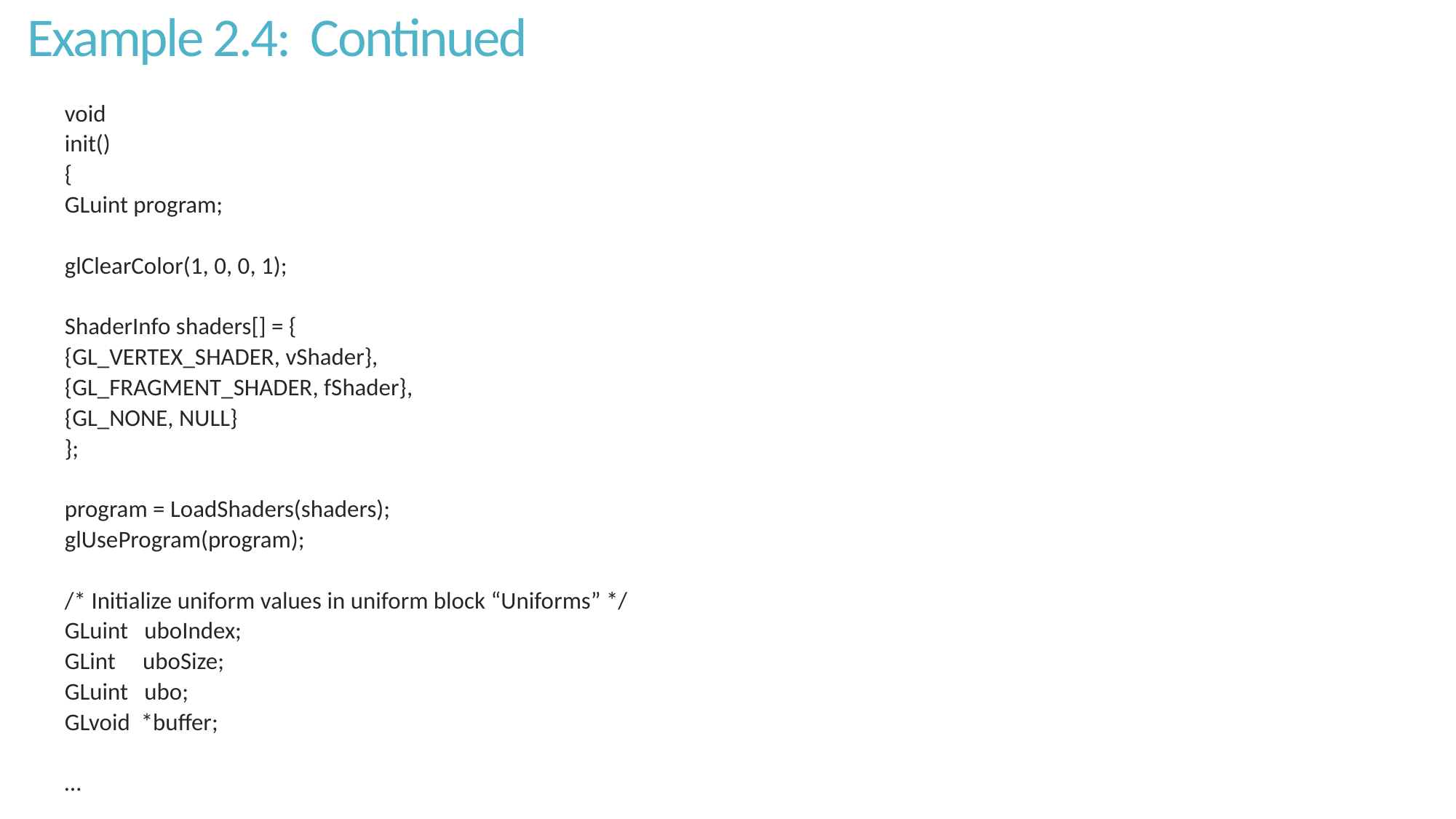

# Example 2.4:  Continued
void
init()
{
	GLuint program;

	glClearColor(1, 0, 0, 1);

	ShaderInfo shaders[] = {
		{GL_VERTEX_SHADER, vShader},
		{GL_FRAGMENT_SHADER, fShader},
		{GL_NONE, NULL}
	};

	program = LoadShaders(shaders);
	glUseProgram(program);

	/* Initialize uniform values in uniform block “Uniforms” */
	GLuint   uboIndex;
	GLint     uboSize;
	GLuint   ubo;
	GLvoid  *buffer;

	…